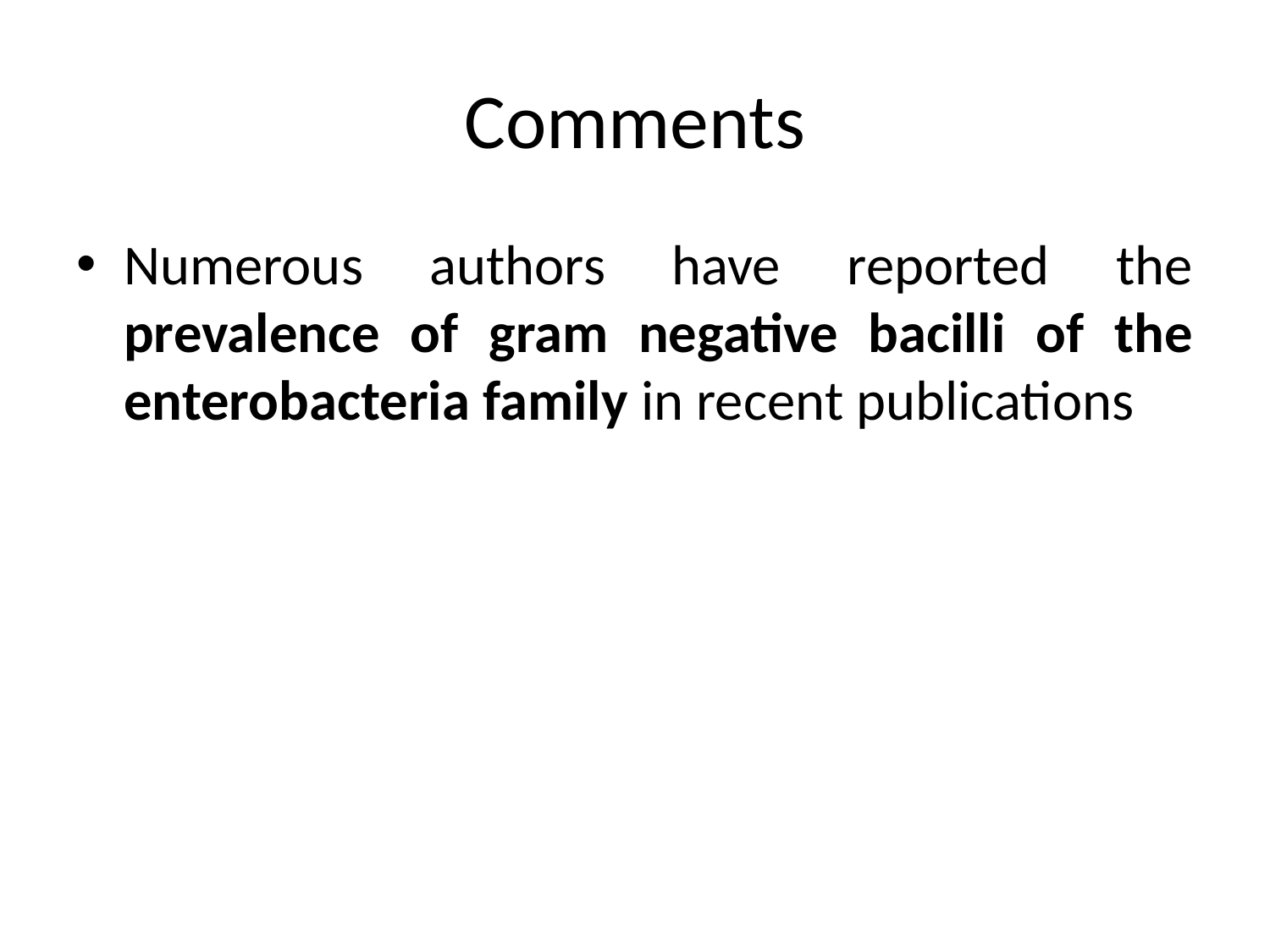

# Comments
Numerous authors have reported the prevalence of gram negative bacilli of the enterobacteria family in recent publications